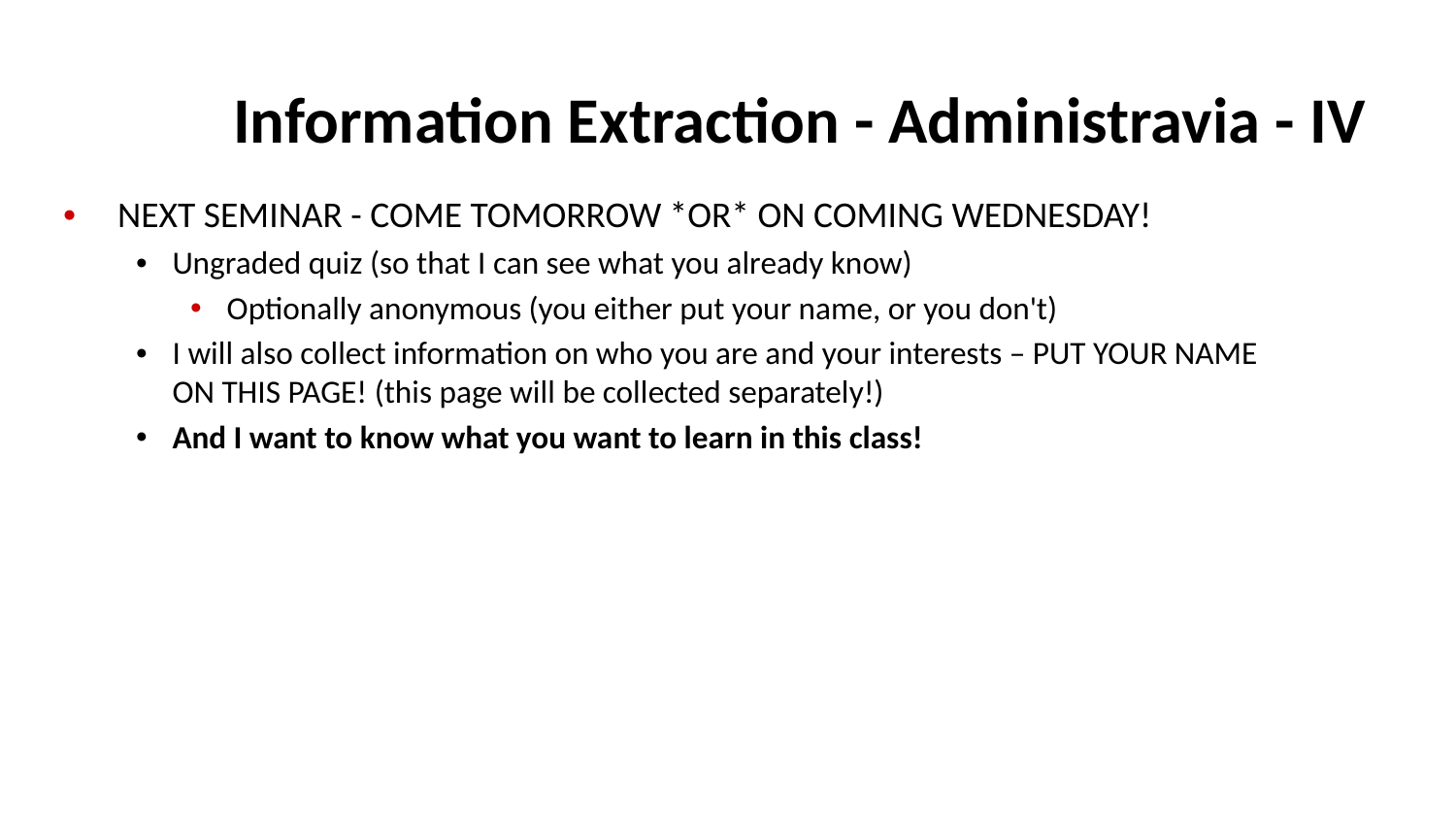

# Information Extraction - Administravia - IV
NEXT SEMINAR - COME TOMORROW *OR* ON COMING WEDNESDAY!
Ungraded quiz (so that I can see what you already know)
Optionally anonymous (you either put your name, or you don't)
I will also collect information on who you are and your interests – PUT YOUR NAME ON THIS PAGE! (this page will be collected separately!)
And I want to know what you want to learn in this class!